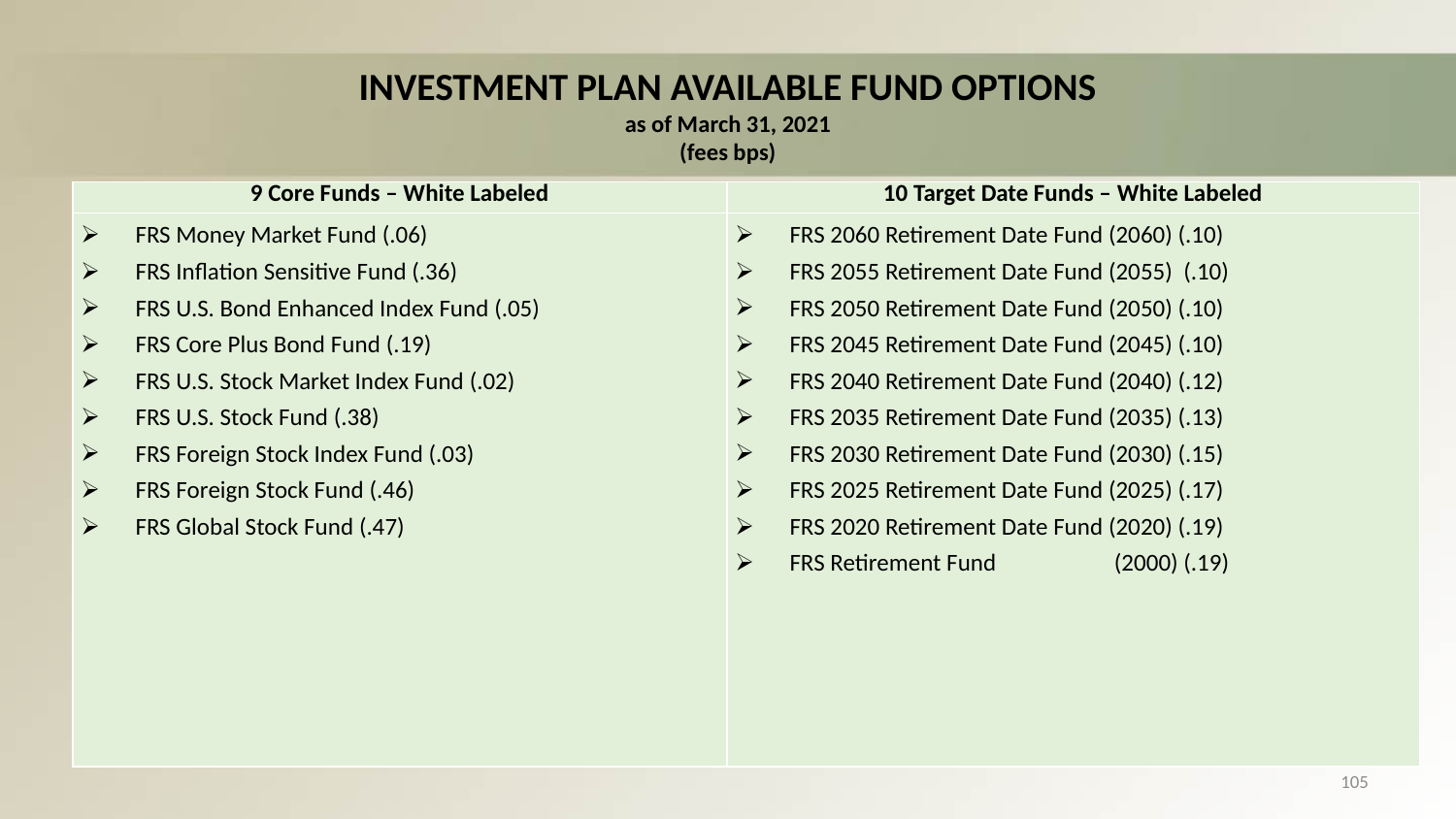

# INVESTMENT PLAN AVAILABLE FUND OPTIONS as of March 31, 2021 (fees bps)
| 9 Core Funds – White Labeled | 10 Target Date Funds – White Labeled |
| --- | --- |
| FRS Money Market Fund (.06) FRS Inflation Sensitive Fund (.36) FRS U.S. Bond Enhanced Index Fund (.05) FRS Core Plus Bond Fund (.19) FRS U.S. Stock Market Index Fund (.02) FRS U.S. Stock Fund (.38) FRS Foreign Stock Index Fund (.03) FRS Foreign Stock Fund (.46) FRS Global Stock Fund (.47) | FRS 2060 Retirement Date Fund (2060) (.10) FRS 2055 Retirement Date Fund (2055) (.10) FRS 2050 Retirement Date Fund (2050) (.10) FRS 2045 Retirement Date Fund (2045) (.10) FRS 2040 Retirement Date Fund (2040) (.12) FRS 2035 Retirement Date Fund (2035) (.13) FRS 2030 Retirement Date Fund (2030) (.15) FRS 2025 Retirement Date Fund (2025) (.17) FRS 2020 Retirement Date Fund (2020) (.19) FRS Retirement Fund (2000) (.19) |

105